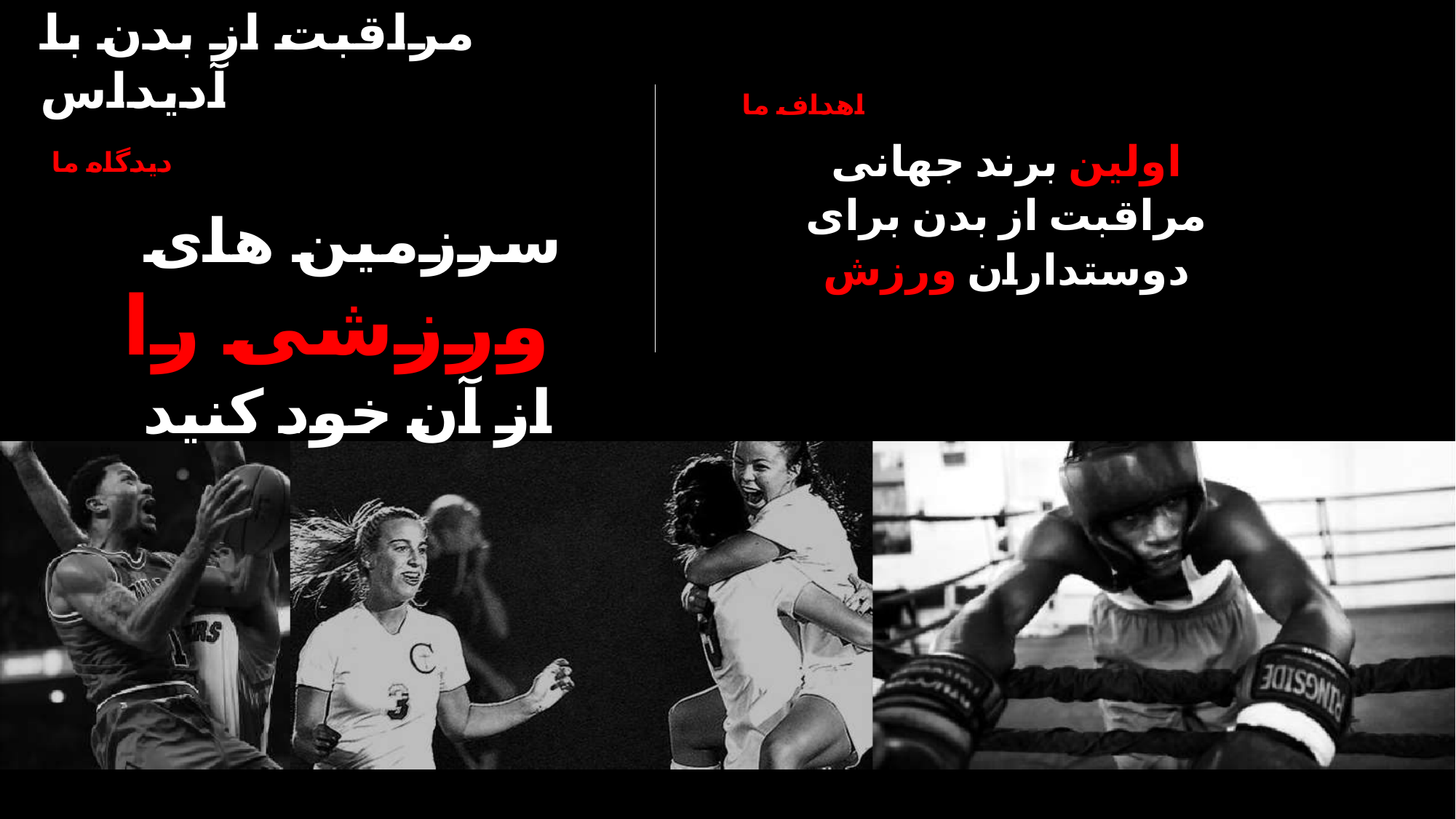

مراقبت از بدن با آدیداس
دیدگاه ما
سرزمین های  ورزشی را
از آن خود کنید

اهداف ما
اولین برند جهانی مراقبت از بدن برای دوستداران ورزش